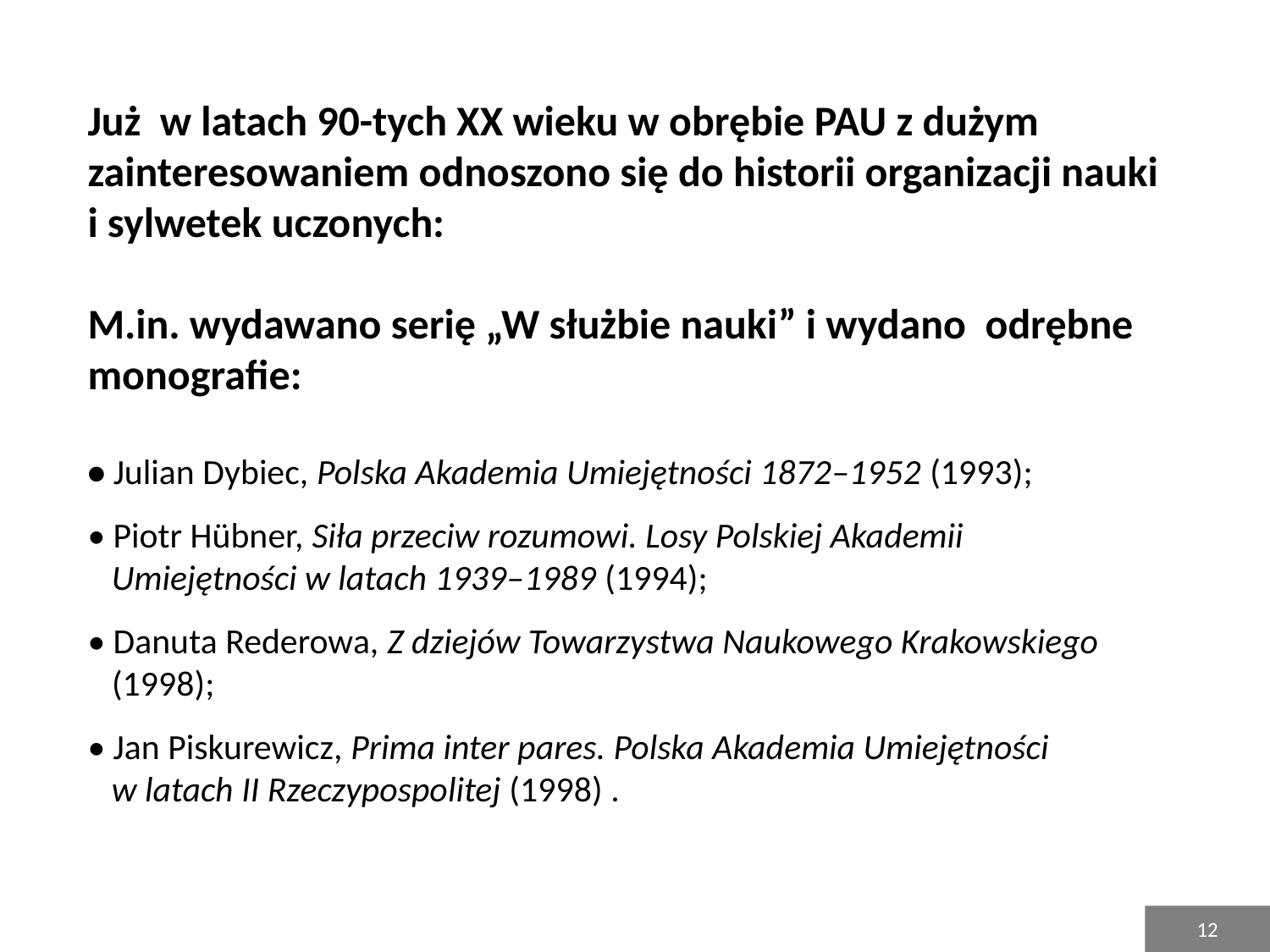

# Już  w latach 90-tych XX wieku w obrębie PAU z dużym zainteresowaniem odnoszono się do historii organizacji nauki i sylwetek uczonych:   M.in. wydawano serię „W służbie nauki” i wydano  odrębne monografie:   • Julian Dybiec, Polska Akademia Umiejętności 1872–1952 (1993); • Piotr Hübner, Siła przeciw rozumowi. Losy Polskiej Akademii Umiejętności w latach 1939–1989 (1994); • Danuta Rederowa, Z dziejów Towarzystwa Naukowego Krakowskiego (1998); • Jan Piskurewicz, Prima inter pares. Polska Akademia Umiejętności w latach II Rzeczypospolitej (1998) .
12